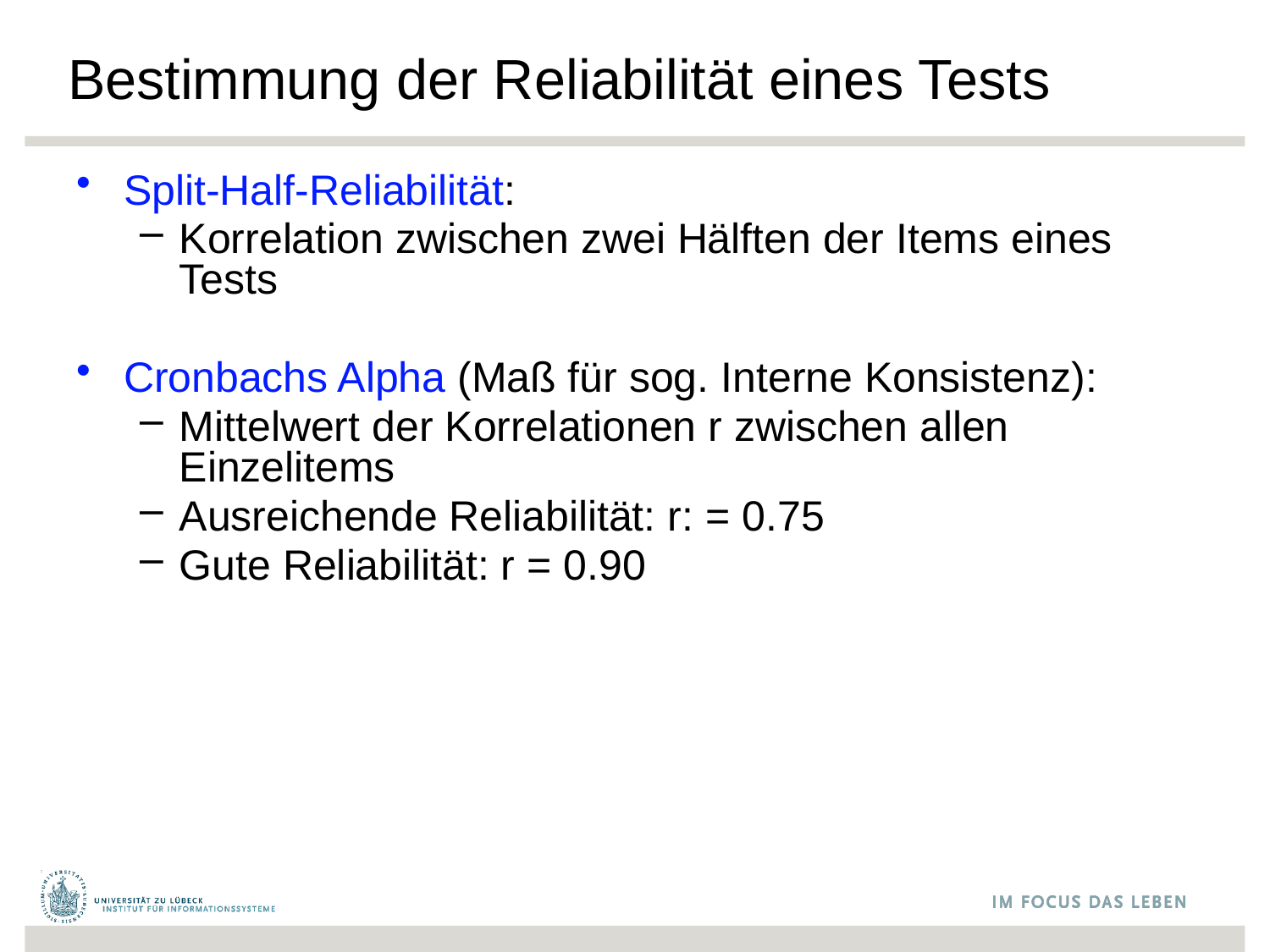

# Bestimmung der Reliabilität eines Tests
Split-Half-Reliabilität:
Korrelation zwischen zwei Hälften der Items eines Tests

Cronbachs Alpha (Maß für sog. Interne Konsistenz):
Mittelwert der Korrelationen r zwischen allen Einzelitems
Ausreichende Reliabilität: r: = 0.75
Gute Reliabilität: r = 0.90